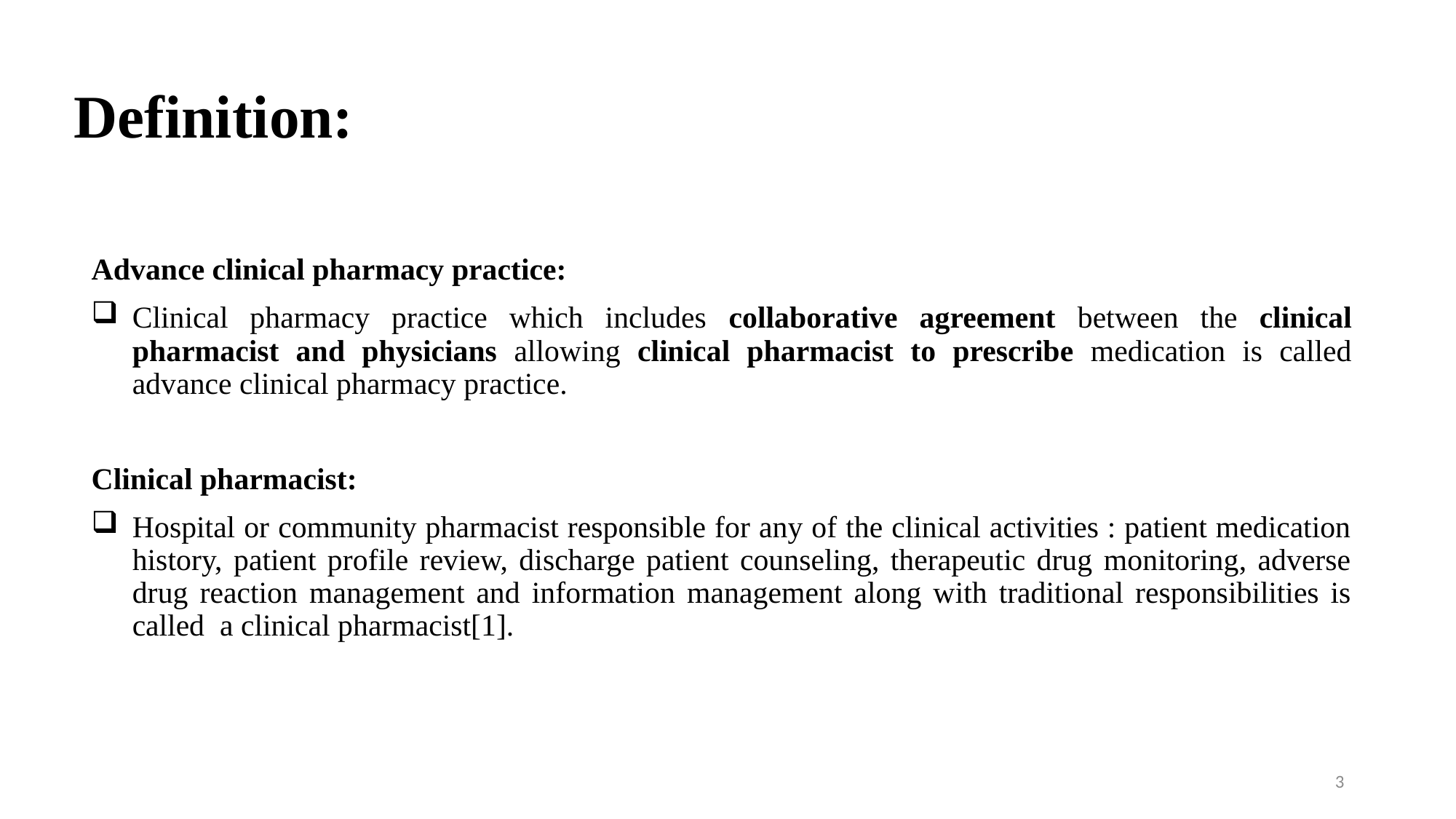

# Definition:
Advance clinical pharmacy practice:
Clinical pharmacy practice which includes collaborative agreement between the clinical pharmacist and physicians allowing clinical pharmacist to prescribe medication is called advance clinical pharmacy practice.

Clinical pharmacist:
Hospital or community pharmacist responsible for any of the clinical activities : patient medication history, patient profile review, discharge patient counseling, therapeutic drug monitoring, adverse drug reaction management and information management along with traditional responsibilities is called  a clinical pharmacist[1].

3